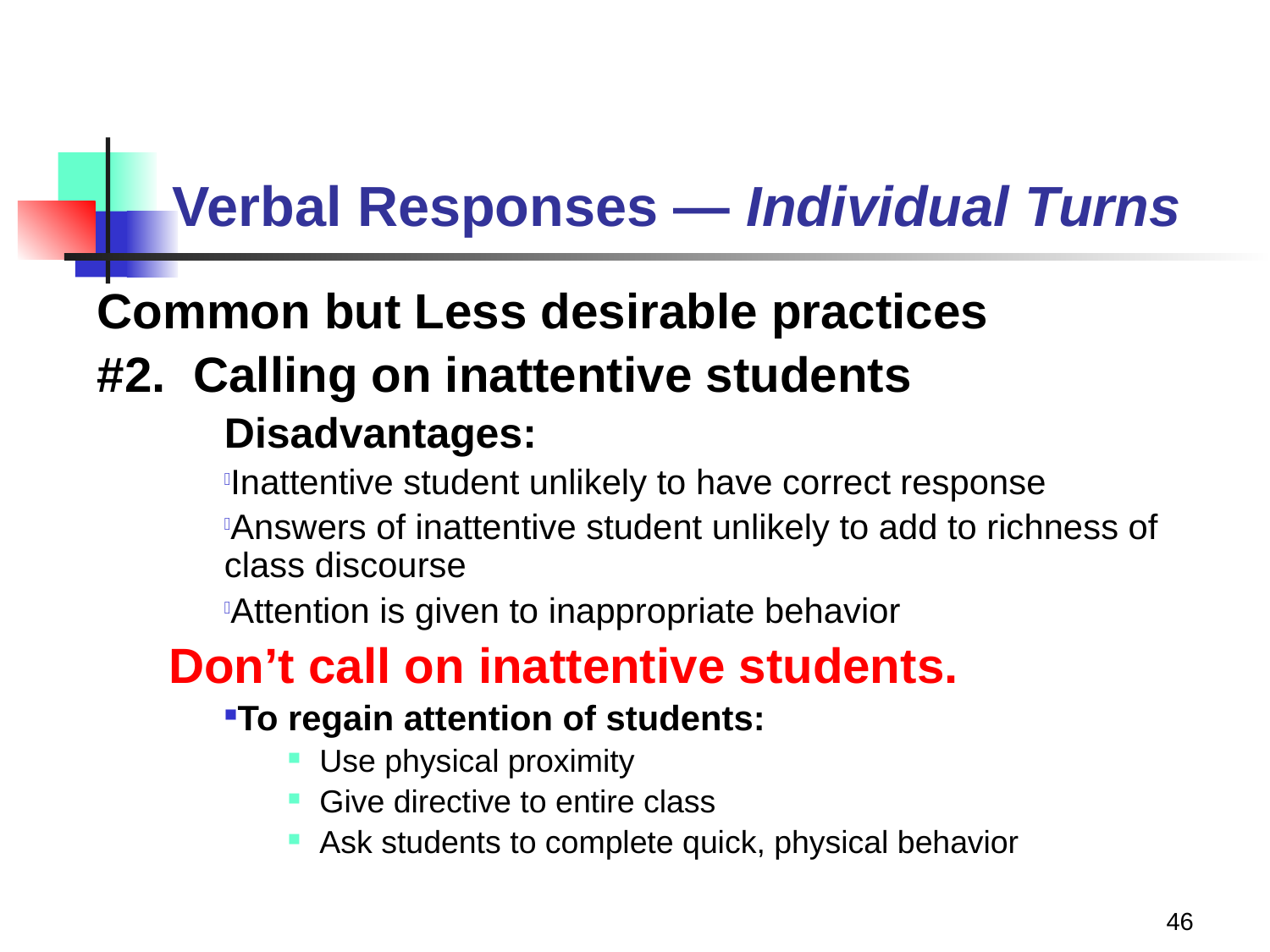

# Verbal Responses — Individual Turns
Common but Less desirable practices
#2.  Calling on inattentive students
Disadvantages:
Inattentive student unlikely to have correct response
Answers of inattentive student unlikely to add to richness of class discourse
Attention is given to inappropriate behavior
Don’t call on inattentive students.
To regain attention of students:
Use physical proximity
Give directive to entire class
Ask students to complete quick, physical behavior

46